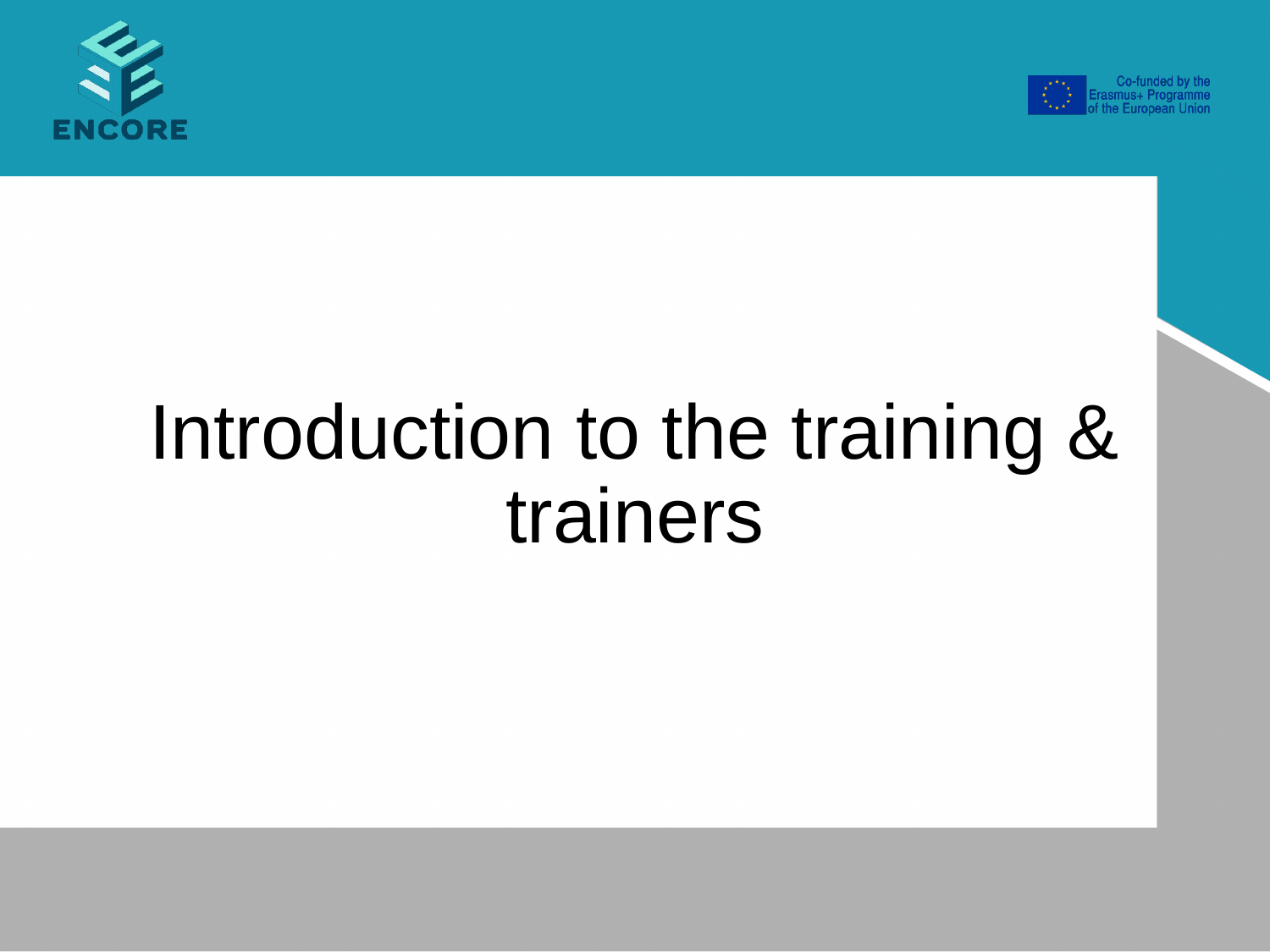

# Introduction to the training & trainers